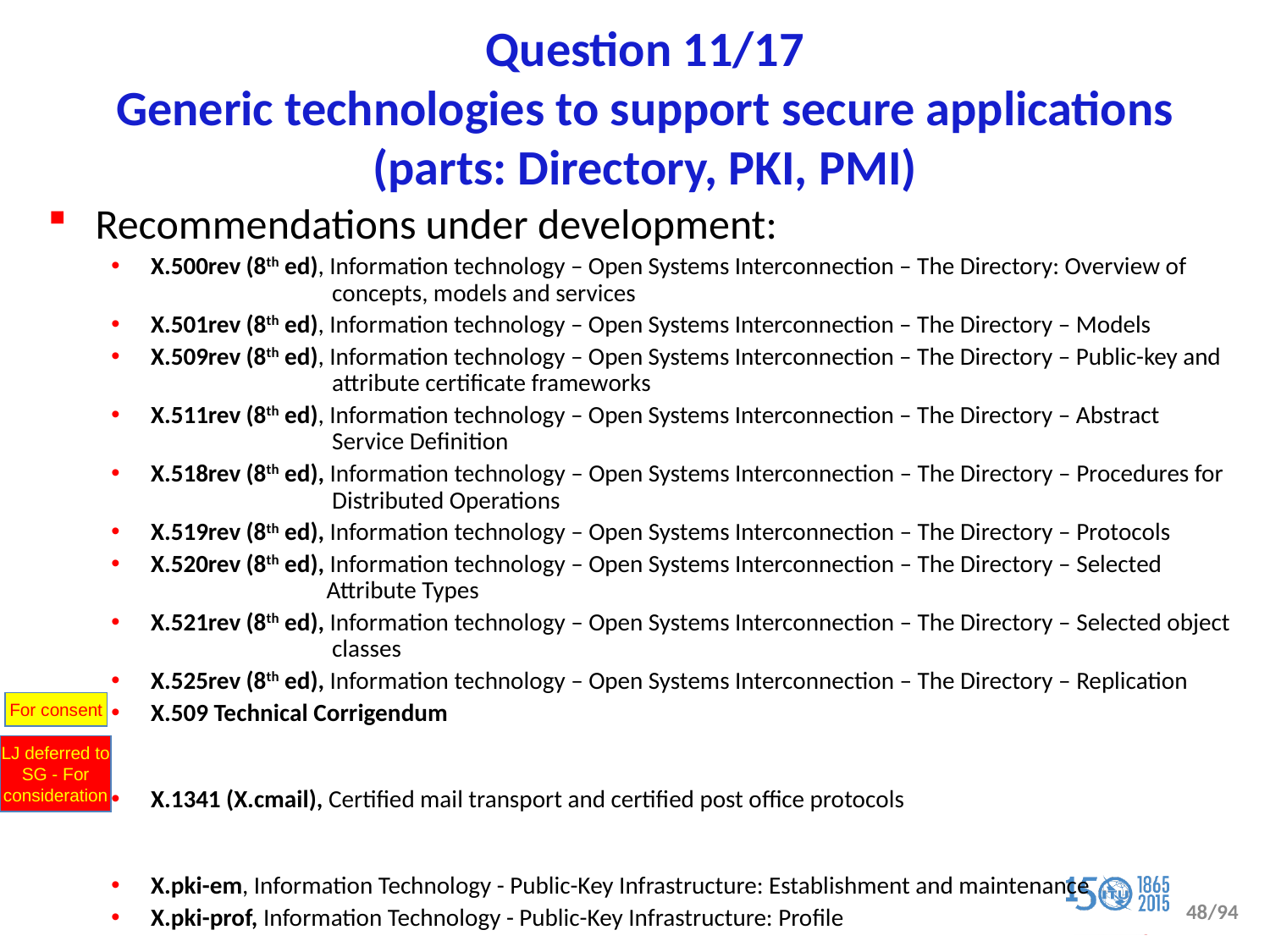

# Question 11/17 Generic technologies to support secure applications (parts: Directory, PKI, PMI)
Recommendations under development:
X.500rev (8th ed), Information technology – Open Systems Interconnection – The Directory: Overview of
                                 concepts, models and services
X.501rev (8th ed), Information technology – Open Systems Interconnection – The Directory – Models
X.509rev (8th ed), Information technology – Open Systems Interconnection – The Directory – Public-key and
                                 attribute certificate frameworks
X.511rev (8th ed), Information technology – Open Systems Interconnection – The Directory – Abstract
                                 Service Definition
X.518rev (8th ed), Information technology – Open Systems Interconnection – The Directory – Procedures for
                                 Distributed Operations
X.519rev (8th ed), Information technology – Open Systems Interconnection – The Directory – Protocols
X.520rev (8th ed), Information technology – Open Systems Interconnection – The Directory – Selected
                                Attribute Types
X.521rev (8th ed), Information technology – Open Systems Interconnection – The Directory – Selected object
                                 classes
X.525rev (8th ed), Information technology – Open Systems Interconnection – The Directory – Replication
X.509 Technical Corrigendum

X.1341 (X.cmail), Certified mail transport and certified post office protocols

X.pki-em, Information Technology - Public-Key Infrastructure: Establishment and maintenance
X.pki-prof, Information Technology - Public-Key Infrastructure: Profile
For consent
LJ deferred to SG - For consideration
48/94